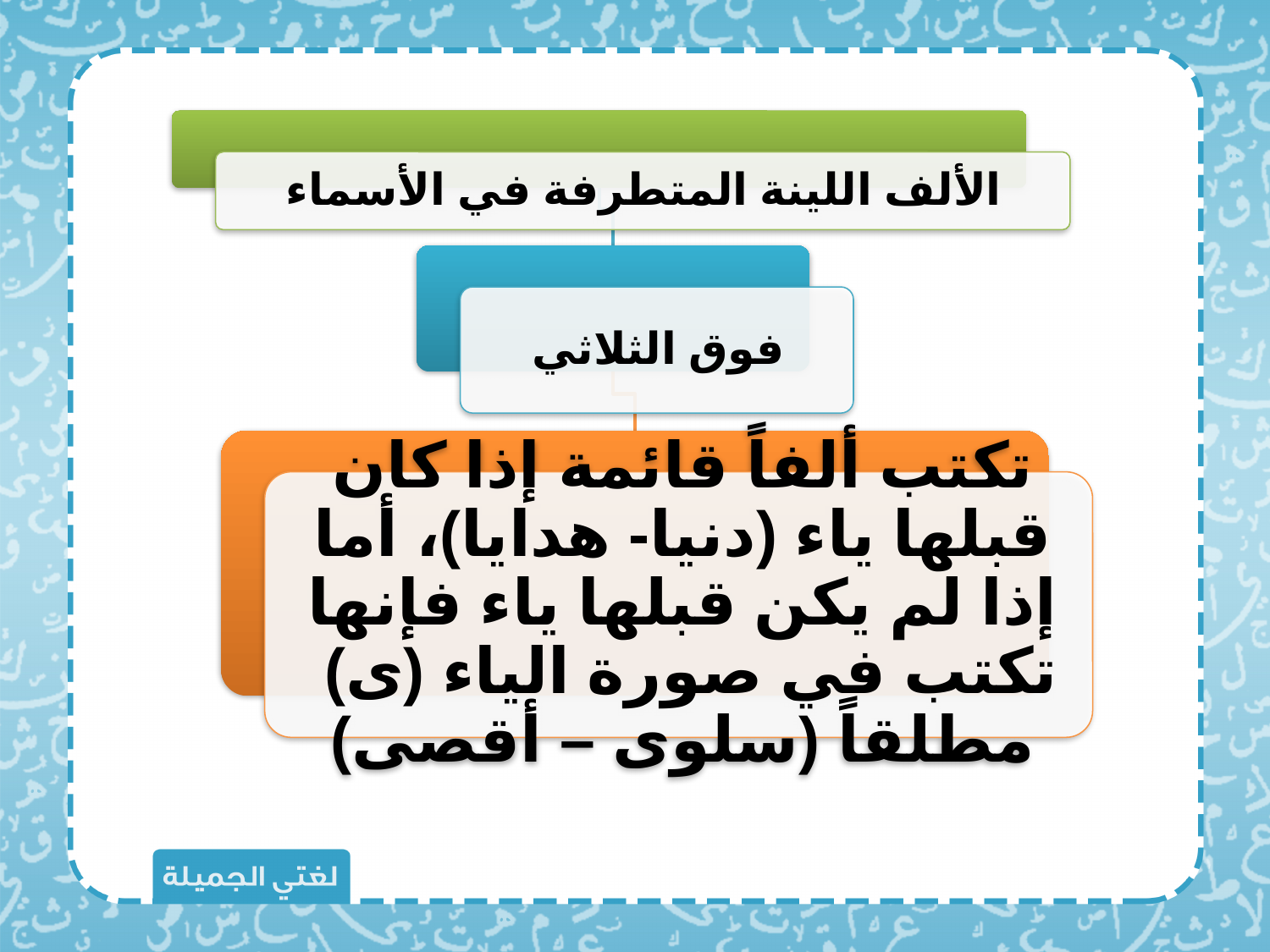

الألف اللينة المتطرفة في الأسماء
فوق الثلاثي
تكتب ألفاً قائمة إذا كان قبلها ياء (دنيا- هدايا)، أما إذا لم يكن قبلها ياء فإنها تكتب في صورة الياء (ى)  مطلقاً (سلوى – أقصى)